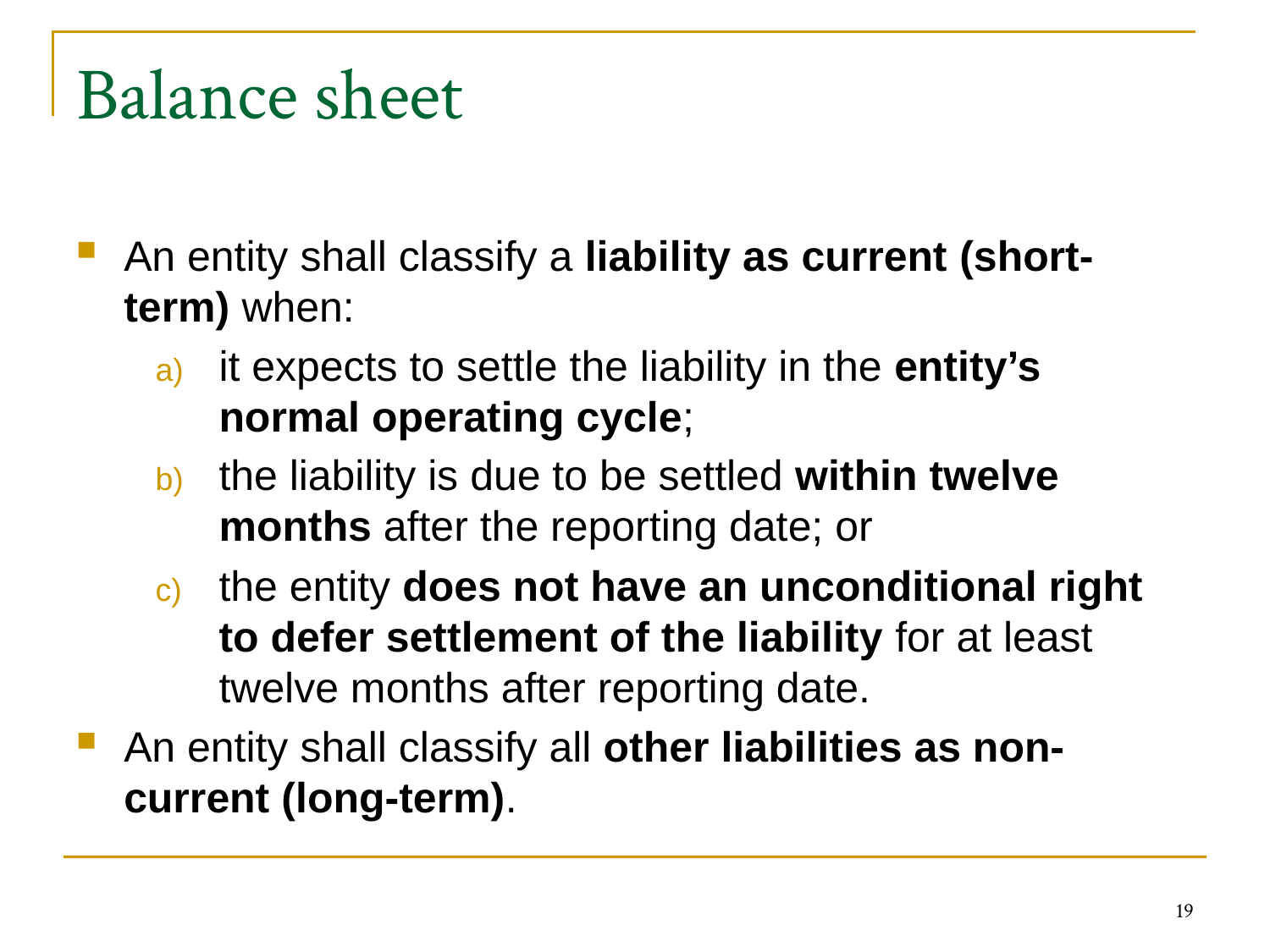

# Balance sheet
An entity shall classify a liability as current (short-term) when:
it expects to settle the liability in the entity’s normal operating cycle;
the liability is due to be settled within twelve months after the reporting date; or
the entity does not have an unconditional right to defer settlement of the liability for at least twelve months after reporting date.
An entity shall classify all other liabilities as non-current (long-term).

19